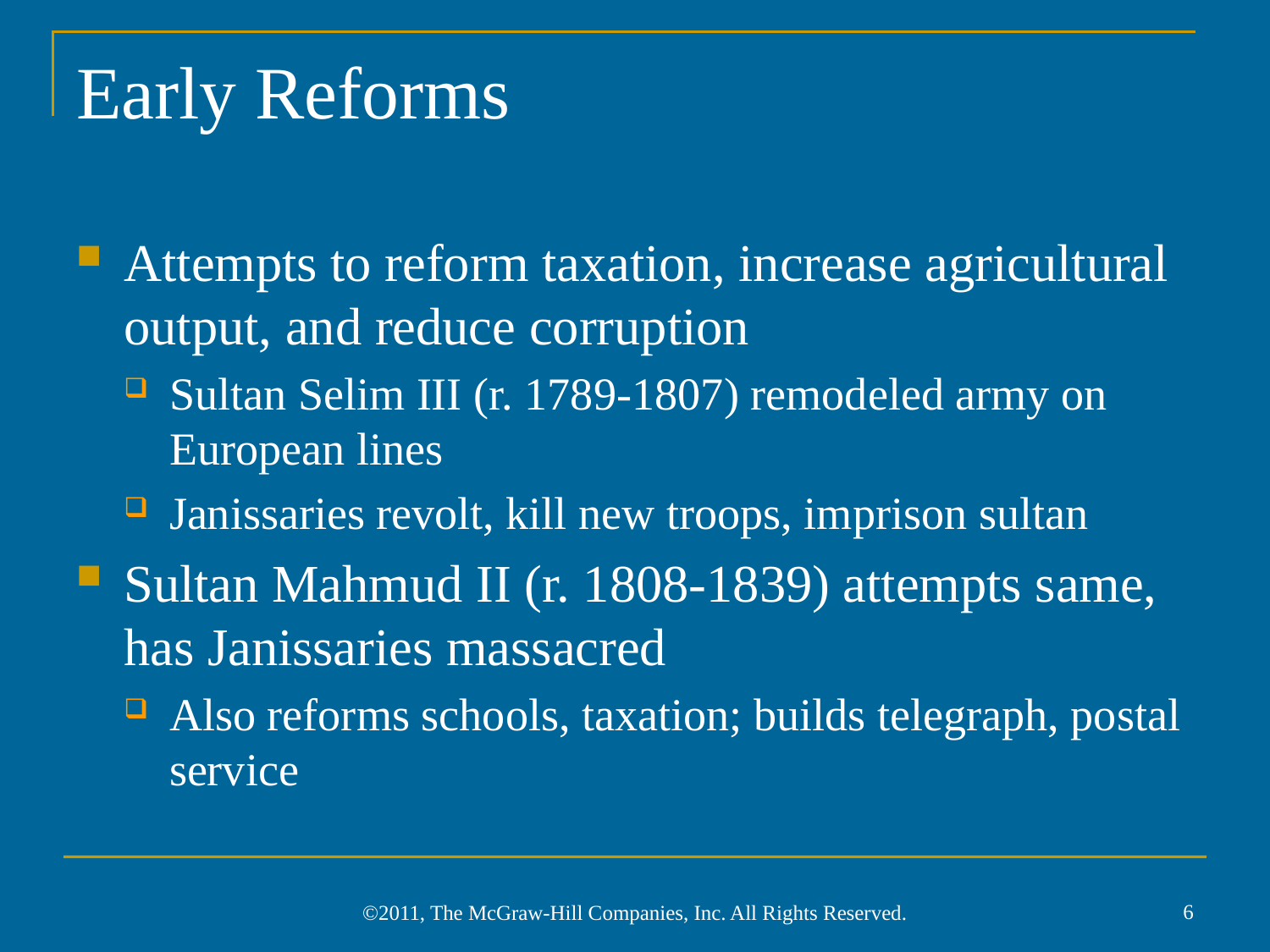

# Early Reforms
Attempts to reform taxation, increase agricultural output, and reduce corruption
Sultan Selim III (r. 1789-1807) remodeled army on European lines
Janissaries revolt, kill new troops, imprison sultan
Sultan Mahmud II (r. 1808-1839) attempts same, has Janissaries massacred
Also reforms schools, taxation; builds telegraph, postal service
6
©2011, The McGraw-Hill Companies, Inc. All Rights Reserved.